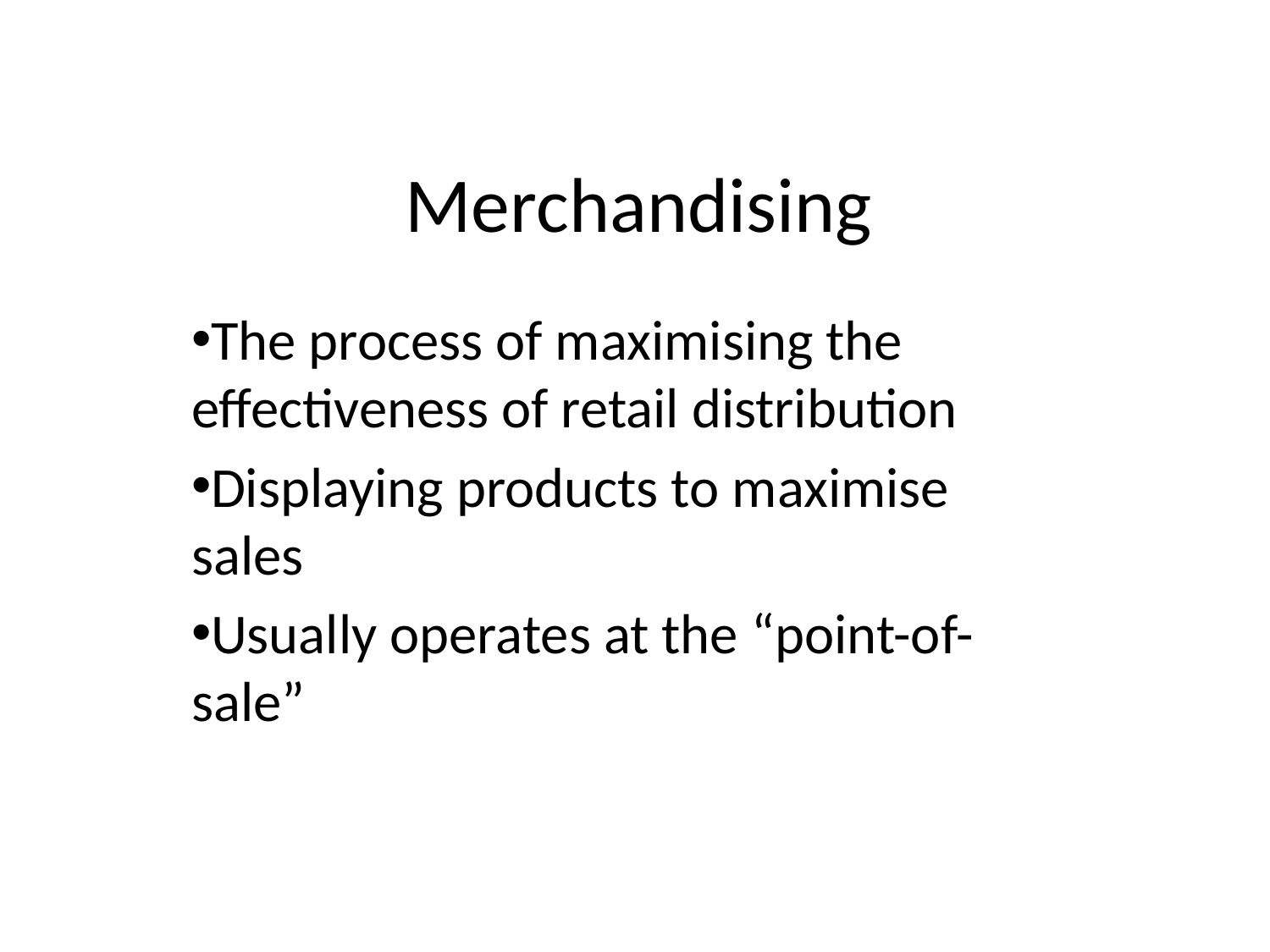

# Merchandising
The process of maximising the effectiveness of retail distribution
Displaying products to maximise sales
Usually operates at the “point-of-sale”